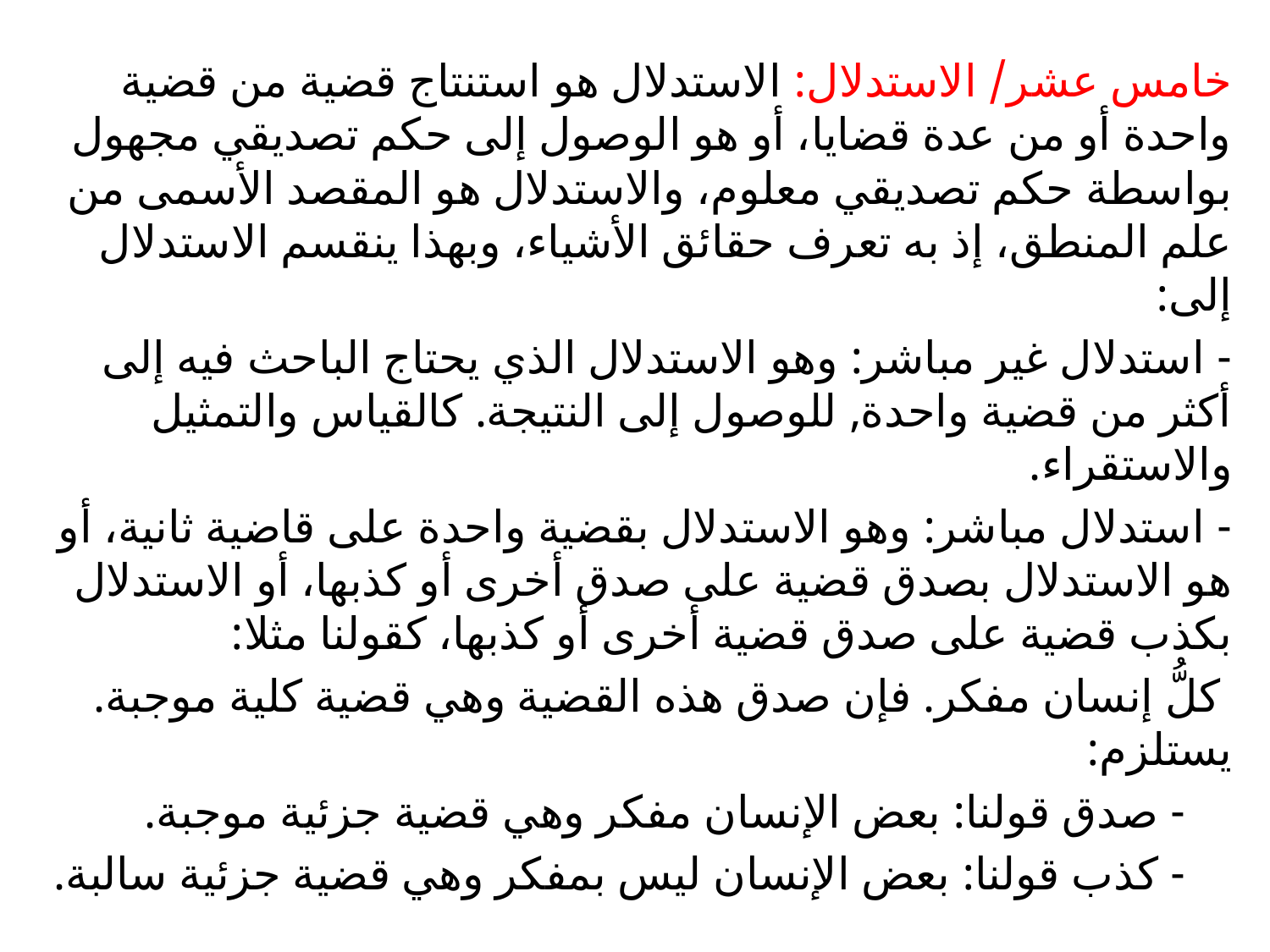

خامس عشر/ الاستدلال: الاستدلال هو استنتاج قضية من قضية واحدة أو من عدة قضايا، أو هو الوصول إلى حكم تصديقي مجهول بواسطة حكم تصديقي معلوم، والاستدلال هو المقصد الأسمى من علم المنطق، إذ به تعرف حقائق الأشياء، وبهذا ينقسم الاستدلال إلى:
- استدلال غير مباشر: وهو الاستدلال الذي يحتاج الباحث فيه إلى أكثر من قضية واحدة, للوصول إلى النتيجة. كالقياس والتمثيل والاستقراء.
- استدلال مباشر: وهو الاستدلال بقضية واحدة على قاضية ثانية، أو هو الاستدلال بصدق قضية على صدق أخرى أو كذبها، أو الاستدلال بكذب قضية على صدق قضية أخرى أو كذبها، كقولنا مثلا:
 كلُّ إنسان مفكر. فإن صدق هذه القضية وهي قضية كلية موجبة.  يستلزم:
    - صدق قولنا: بعض الإنسان مفكر وهي قضية جزئية موجبة.
    - كذب قولنا: بعض الإنسان ليس بمفكر وهي قضية جزئية سالبة.